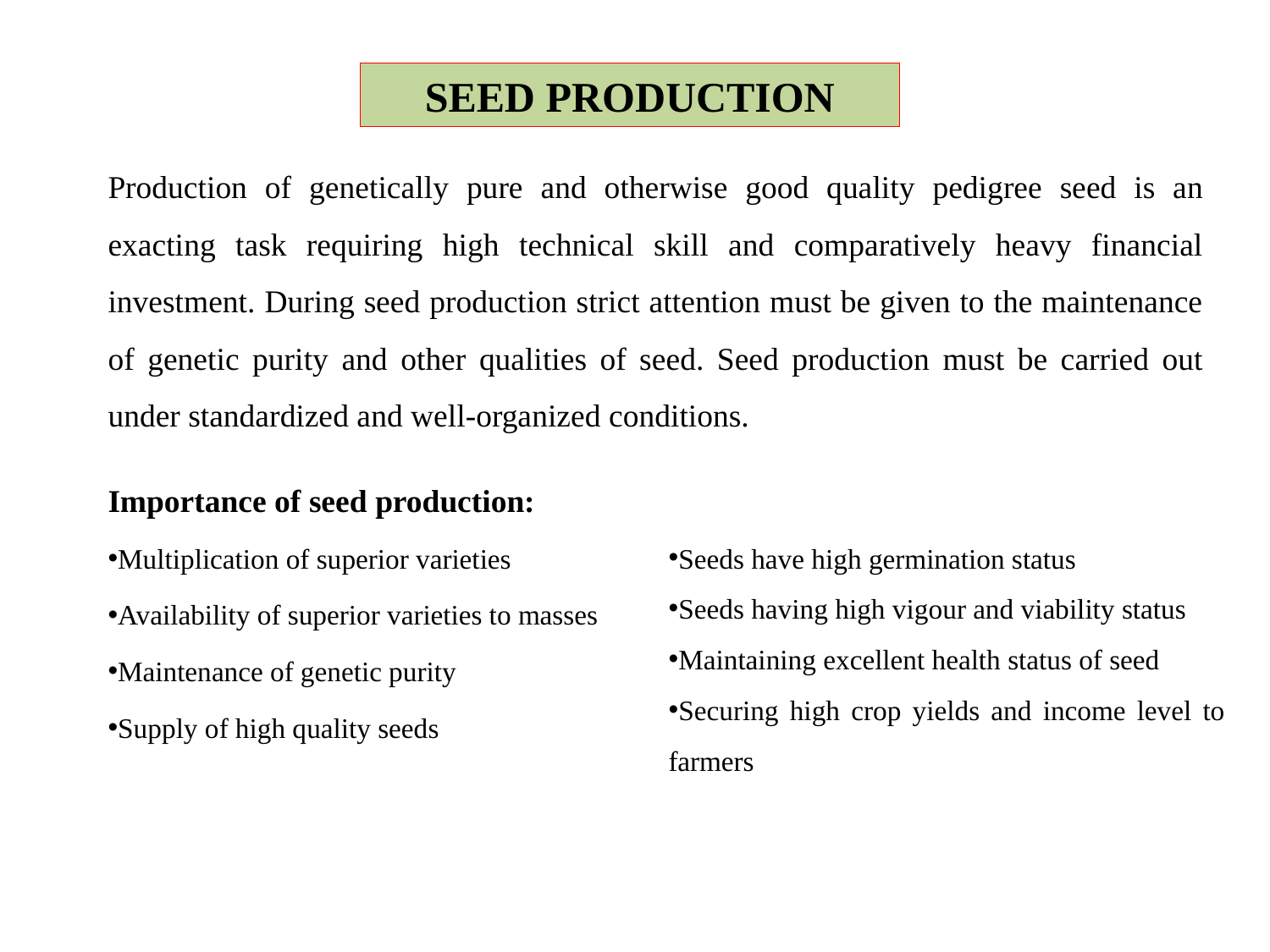

SEED PRODUCTION
# Production of genetically pure and otherwise good quality pedigree seed is an exacting task requiring high technical skill and comparatively heavy financial investment. During seed production strict attention must be given to the maintenance of genetic purity and other qualities of seed. Seed production must be carried out under standardized and well-organized conditions.
Importance of seed production:
Multiplication of superior varieties
Availability of superior varieties to masses
Maintenance of genetic purity
Supply of high quality seeds
Seeds have high germination status
Seeds having high vigour and viability status
Maintaining excellent health status of seed
Securing high crop yields and income level to farmers